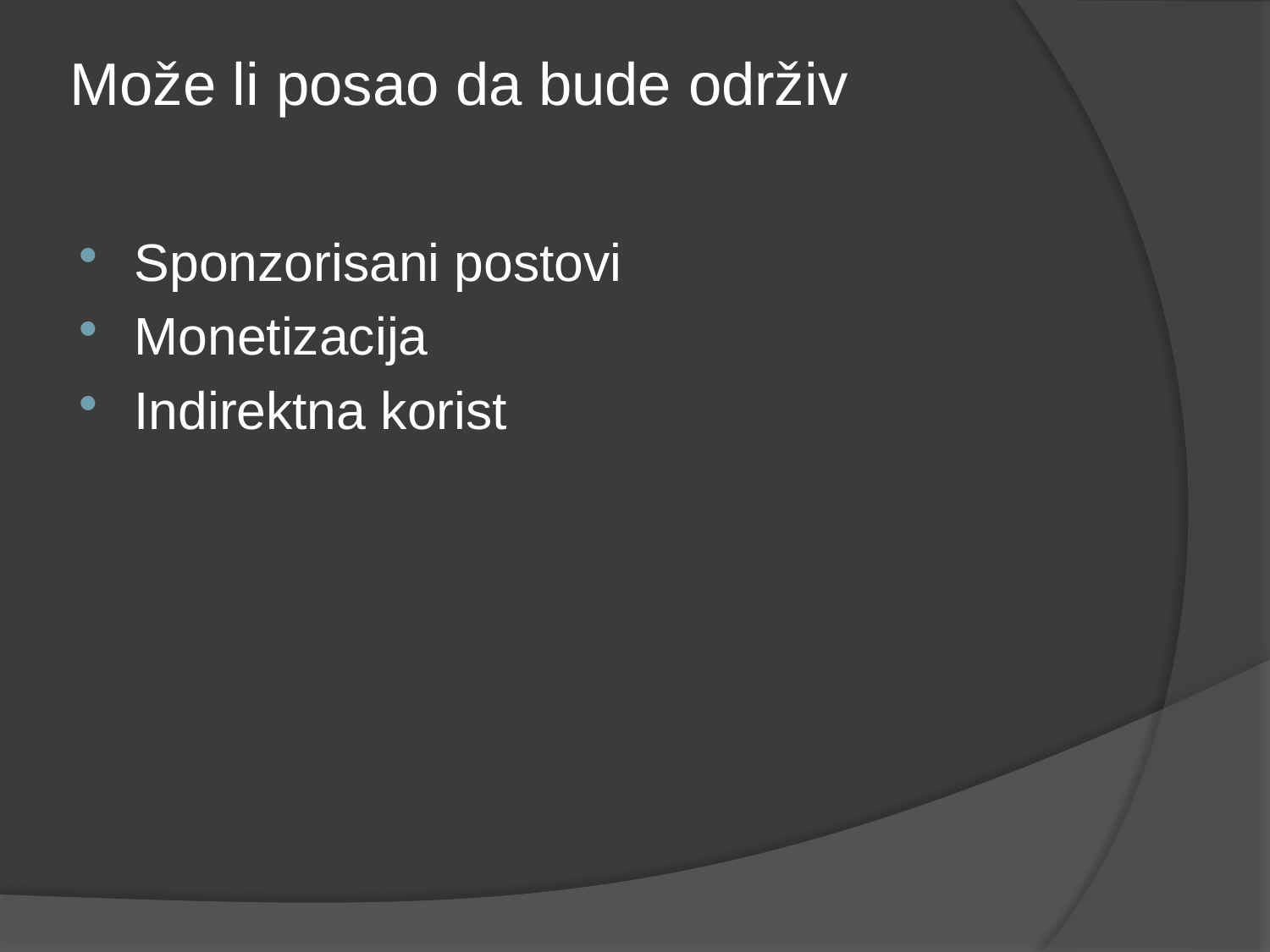

# Može li posao da bude održiv
Sponzorisani postovi
Monetizacija
Indirektna korist